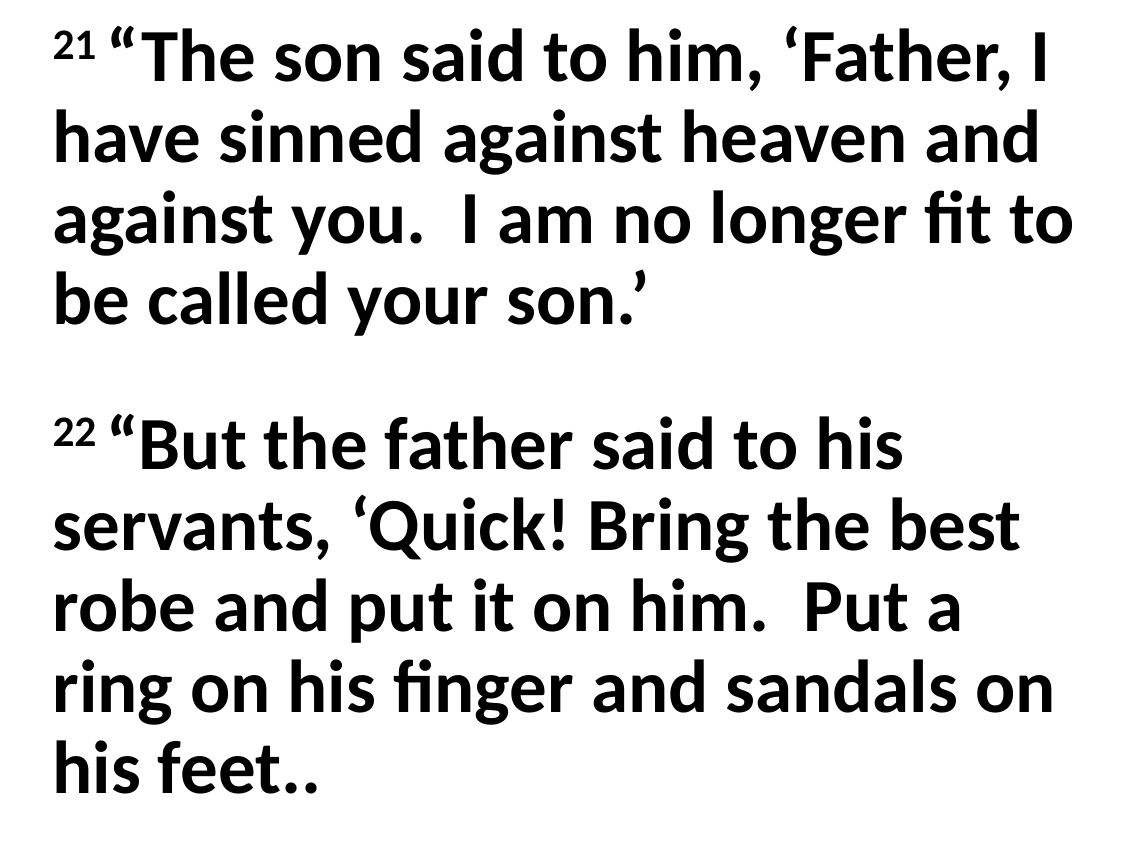

21 “The son said to him, ‘Father, I have sinned against heaven and against you.  I am no longer fit to be called your son.’

22 “But the father said to his servants, ‘Quick! Bring the best robe and put it on him.  Put a ring on his finger and sandals on his feet..